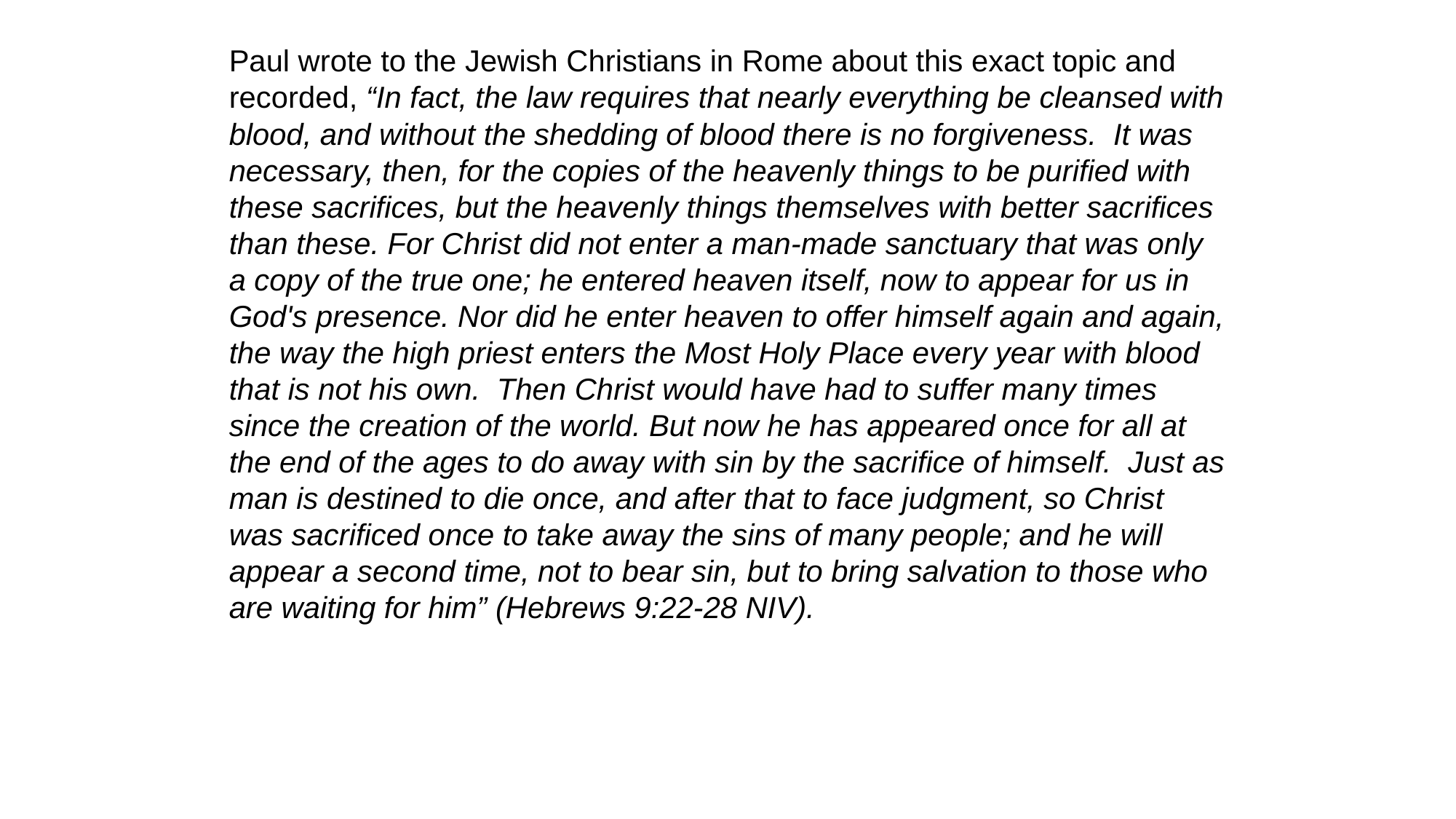

Paul wrote to the Jewish Christians in Rome about this exact topic and recorded, “In fact, the law requires that nearly everything be cleansed with blood, and without the shedding of blood there is no forgiveness.  It was necessary, then, for the copies of the heavenly things to be purified with these sacrifices, but the heavenly things themselves with better sacrifices than these. For Christ did not enter a man-made sanctuary that was only a copy of the true one; he entered heaven itself, now to appear for us in God's presence. Nor did he enter heaven to offer himself again and again, the way the high priest enters the Most Holy Place every year with blood that is not his own.  Then Christ would have had to suffer many times since the creation of the world. But now he has appeared once for all at the end of the ages to do away with sin by the sacrifice of himself.  Just as man is destined to die once, and after that to face judgment, so Christ was sacrificed once to take away the sins of many people; and he will appear a second time, not to bear sin, but to bring salvation to those who are waiting for him” (Hebrews 9:22-28 NIV).